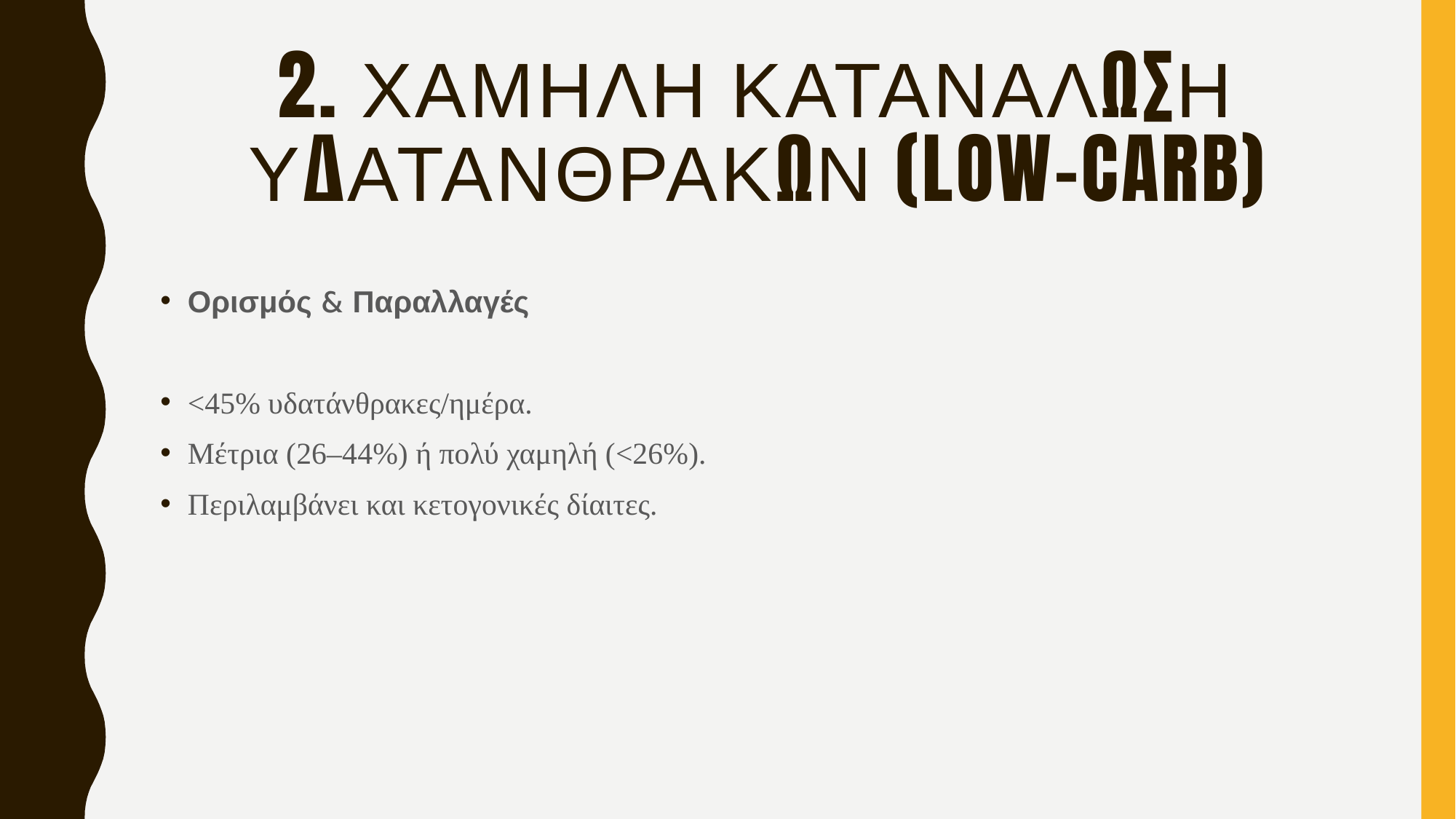

# 2. Χαμηλη καταναλωση Υδατανθρακων (Low-Carb)
Ορισμός & Παραλλαγές

<45% υδατάνθρακες/ημέρα.
Μέτρια (26–44%) ή πολύ χαμηλή (<26%).
Περιλαμβάνει και κετογονικές δίαιτες.